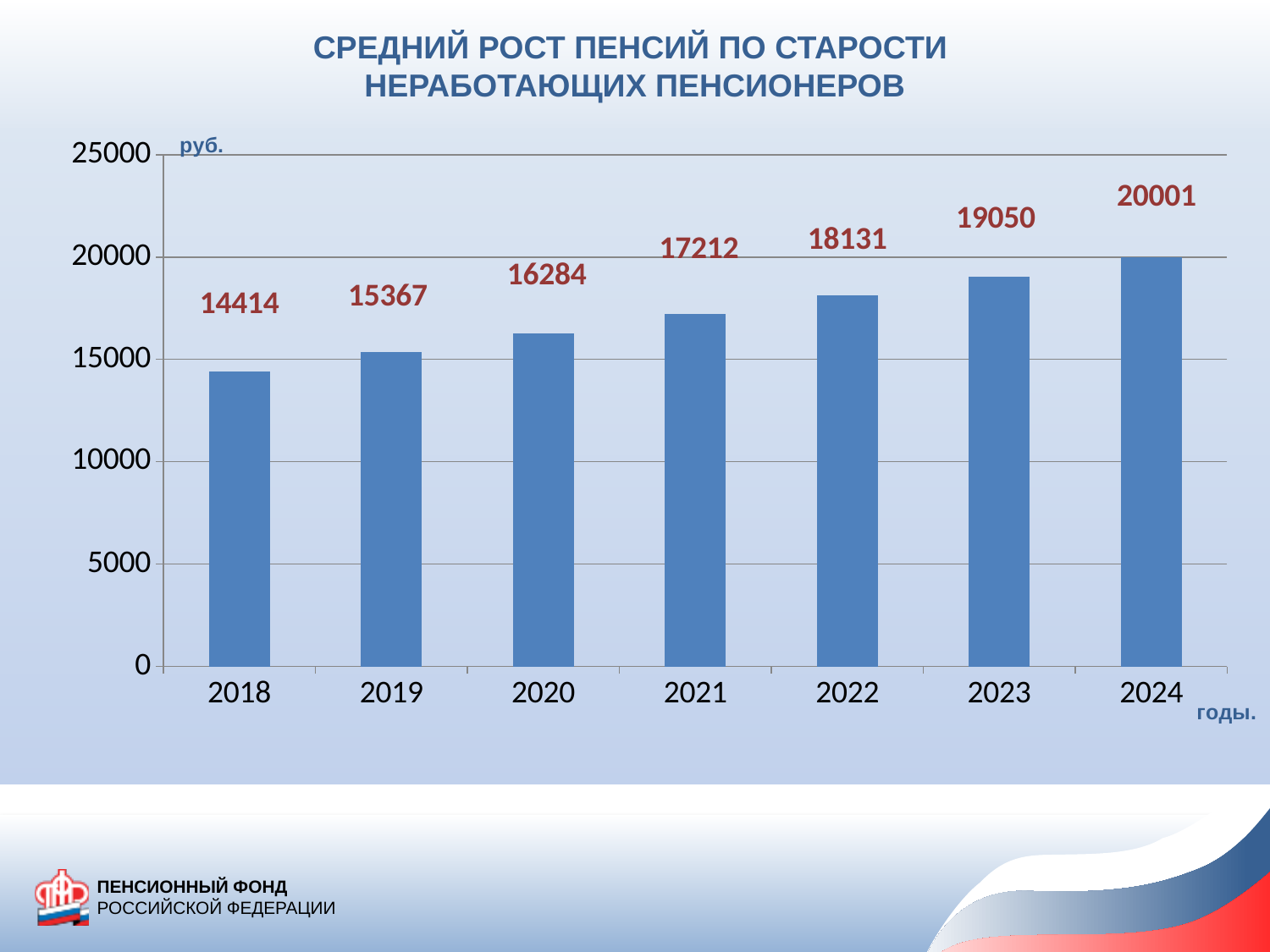

СРЕДНИЙ РОСТ ПЕНСИЙ ПО СТАРОСТИ
НЕРАБОТАЮЩИХ ПЕНСИОНЕРОВ

### Chart

| Category | Граждане -получатели страховой пенсии по старости |
|---|---|
| 2018 | 14414.0 |
| 2019 | 15367.0 |
| 2020 | 16284.0 |
| 2021 | 17212.0 |
| 2022 | 18131.0 |
| 2023 | 19050.0 |
| 2024 | 20001.0 |